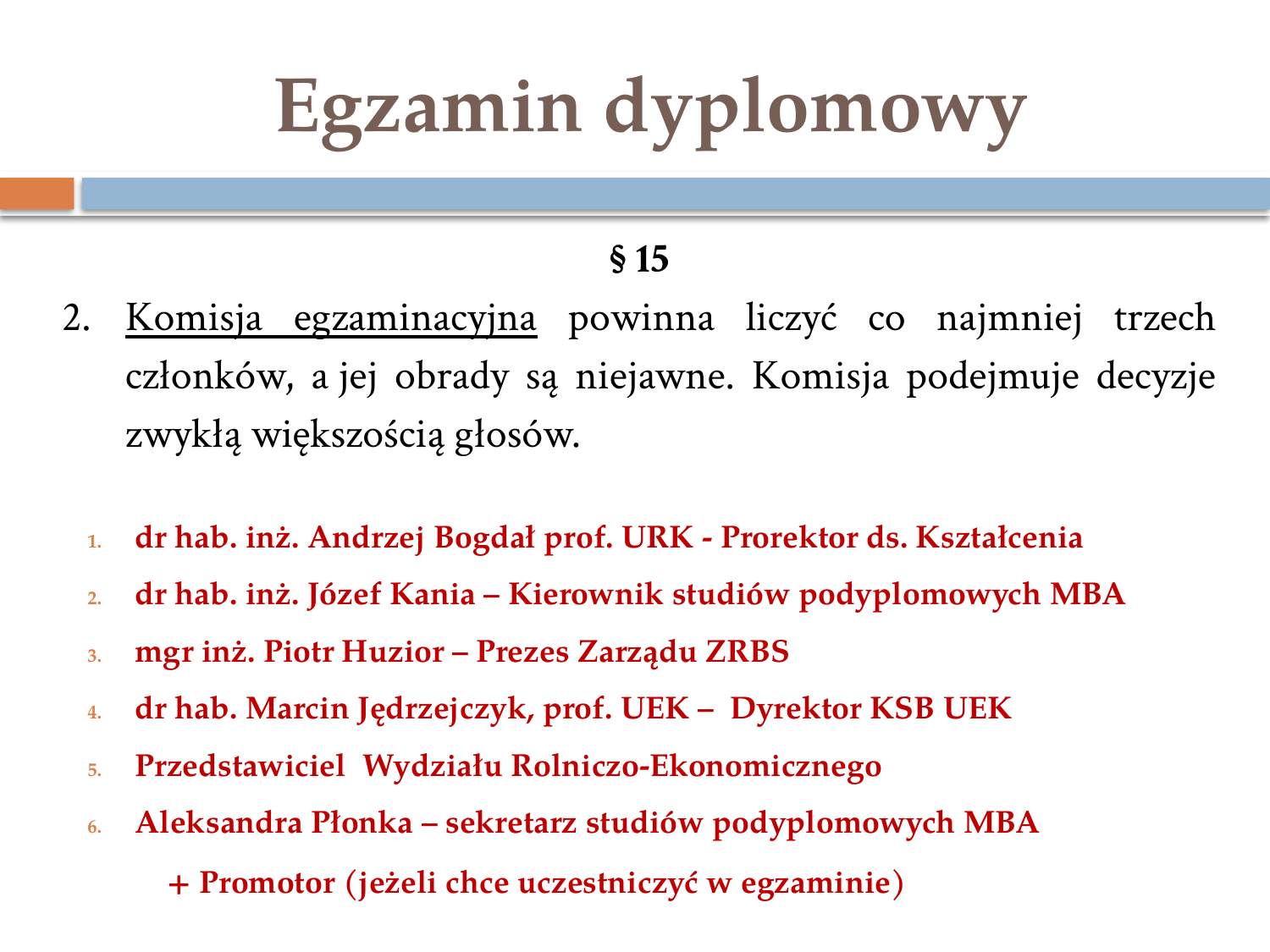

# Egzamin dyplomowy
§ 15
Komisja egzaminacyjna powinna liczyć co najmniej trzech członków, a jej obrady są niejawne. Komisja podejmuje decyzje zwykłą większością głosów.
dr hab. inż. Andrzej Bogdał prof. URK - Prorektor ds. Kształcenia
dr hab. inż. Józef Kania – Kierownik studiów podyplomowych MBA
mgr inż. Piotr Huzior – Prezes Zarządu ZRBS
dr hab. Marcin Jędrzejczyk, prof. UEK –  Dyrektor KSB UEK
Przedstawiciel  Wydziału Rolniczo-Ekonomicznego
Aleksandra Płonka – sekretarz studiów podyplomowych MBA
+ Promotor (jeżeli chce uczestniczyć w egzaminie)